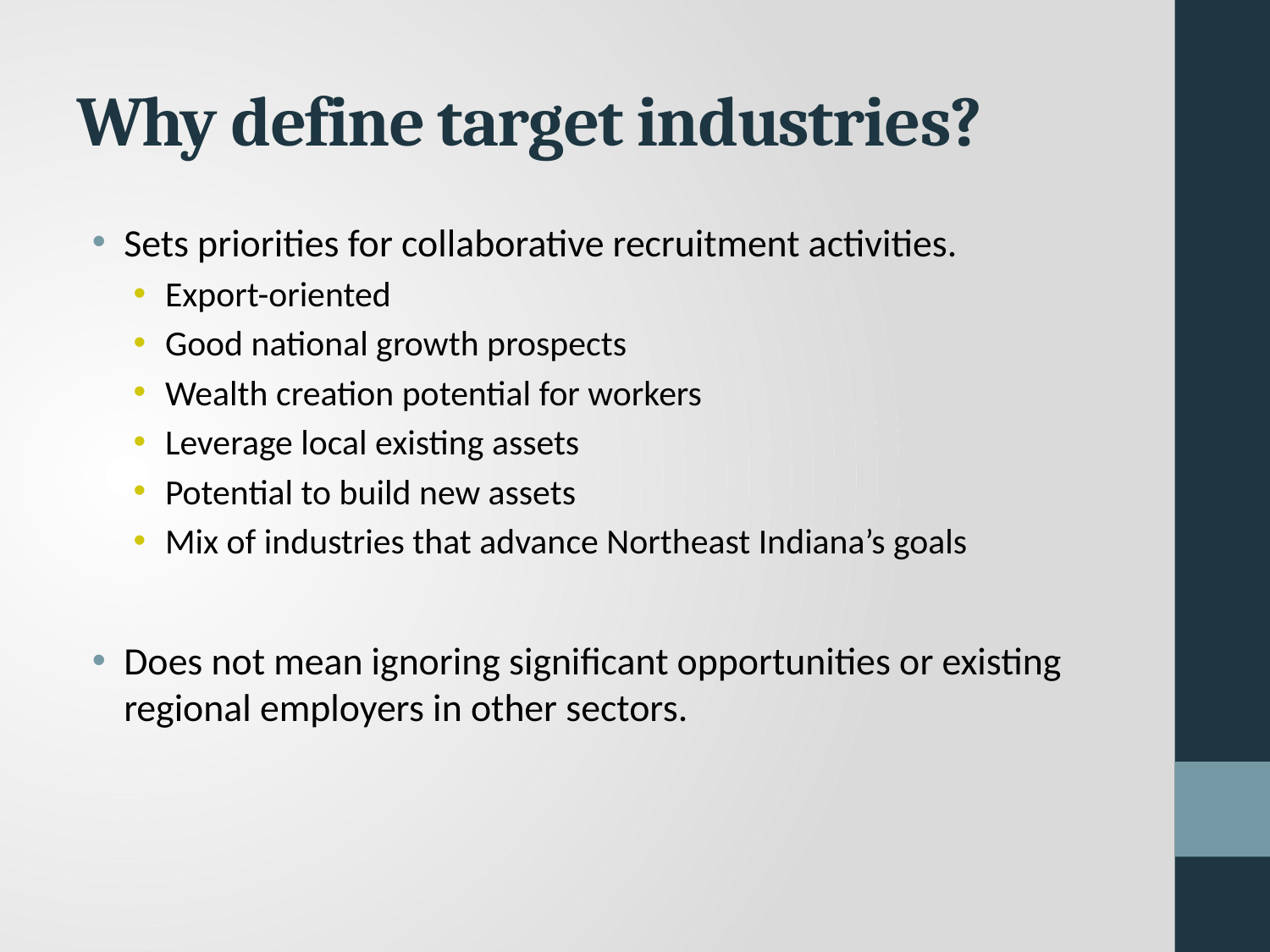

# Why define target industries?
Sets priorities for collaborative recruitment activities.
Export-oriented
Good national growth prospects
Wealth creation potential for workers
Leverage local existing assets
Potential to build new assets
Mix of industries that advance Northeast Indiana’s goals

Does not mean ignoring significant opportunities or existing regional employers in other sectors.